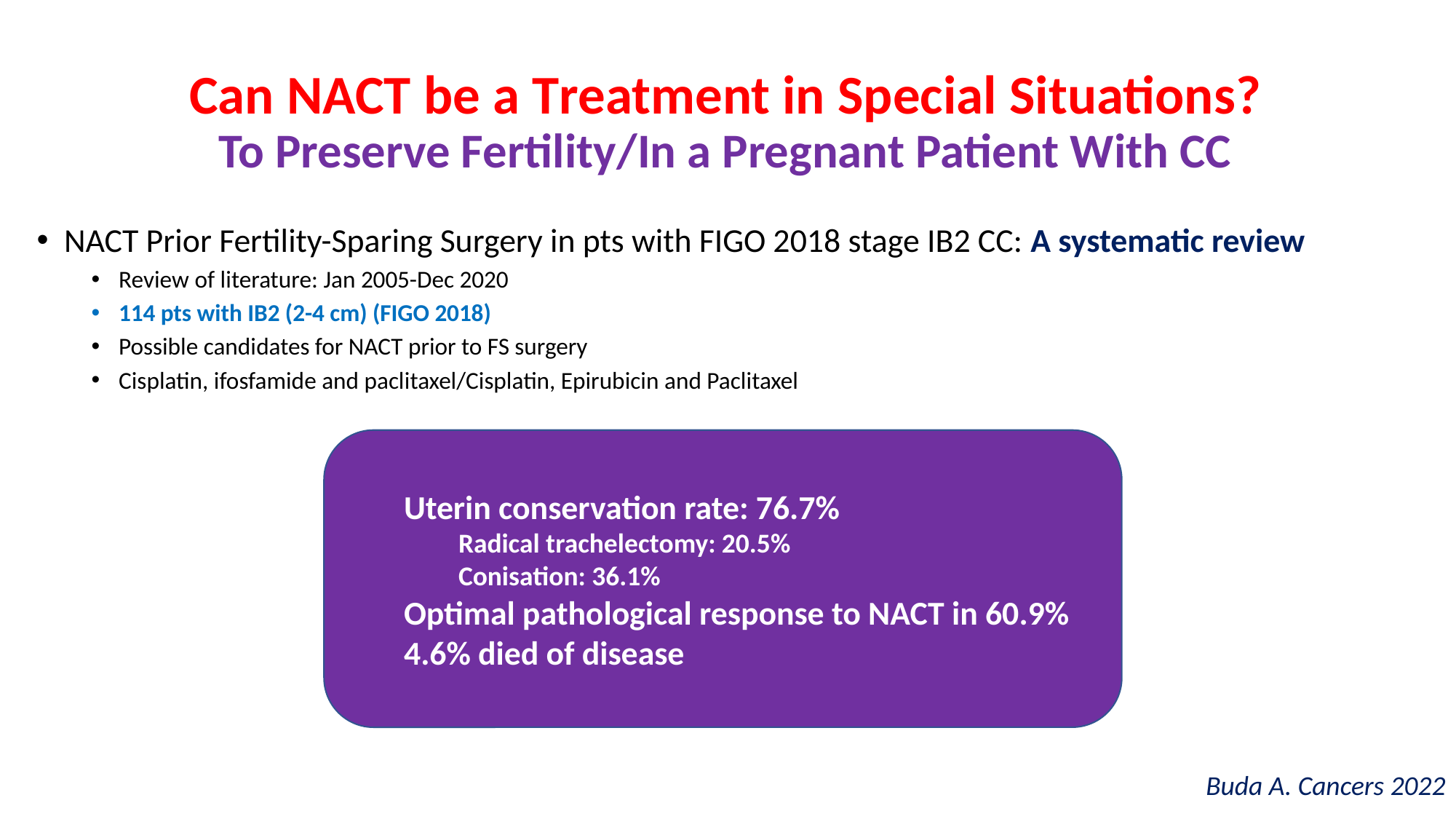

# Can NACT be a Treatment in Special Situations? To Preserve Fertility/In a Pregnant Patient With CC
NACT Prior Fertility-Sparing Surgery in pts with FIGO 2018 stage IB2 CC: A systematic review
Review of literature: Jan 2005-Dec 2020
114 pts with IB2 (2-4 cm) (FIGO 2018)
Possible candidates for NACT prior to FS surgery
Cisplatin, ifosfamide and paclitaxel/Cisplatin, Epirubicin and Paclitaxel

Uterin conservation rate: 76.7%
Radical trachelectomy: 20.5%
Conisation: 36.1%
Optimal pathological response to NACT in 60.9%
4.6% died of disease
Buda A. Cancers 2022